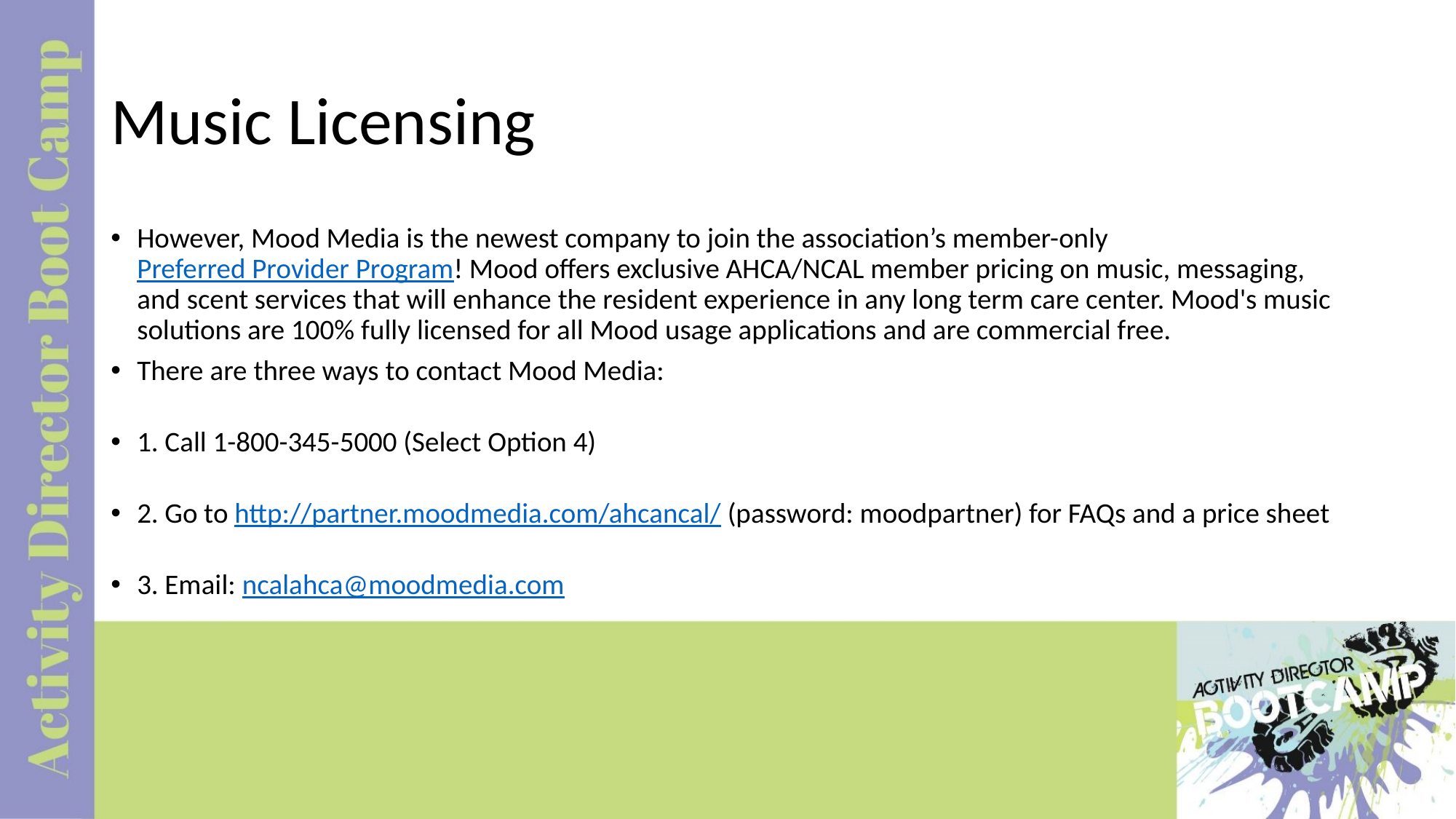

# Music Licensing
However, Mood Media is the newest company to join the association’s member-only Preferred Provider Program! Mood offers exclusive AHCA/NCAL member pricing on music, messaging, and scent services that will enhance the resident experience in any long term care center. Mood's music solutions are 100% fully licensed for all Mood usage applications and are commercial free.
There are three ways to contact Mood Media:
1. Call 1-800-345-5000 (Select Option 4)
2. Go to http://partner.moodmedia.com/ahcancal/ (password: moodpartner) for FAQs and a price sheet
3. Email: ncalahca@moodmedia.com